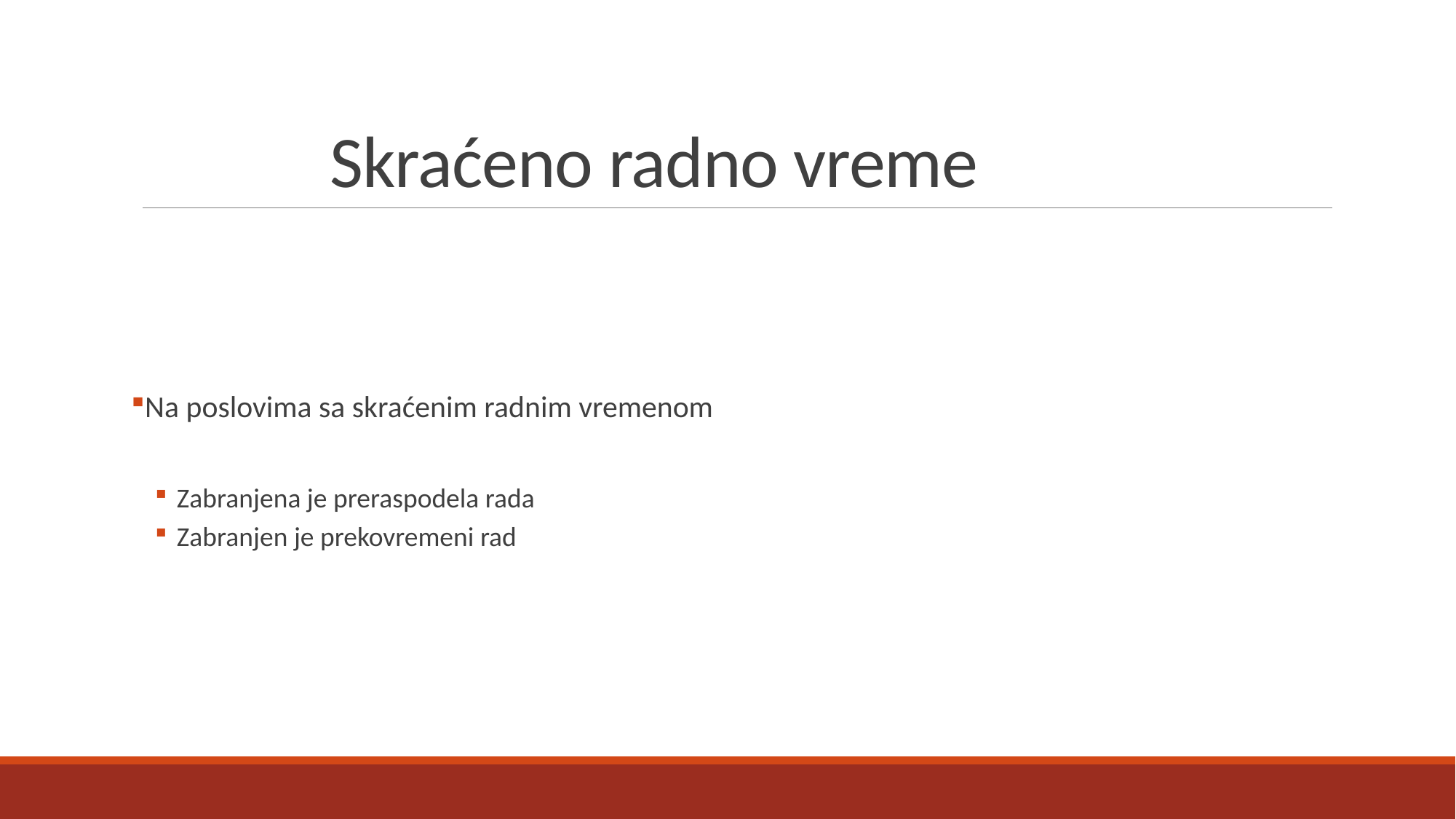

# Skraćeno radno vreme

Na poslovima sa skraćenim radnim vremenom

Zabranjena je preraspodela rada
Zabranjen je prekovremeni rad